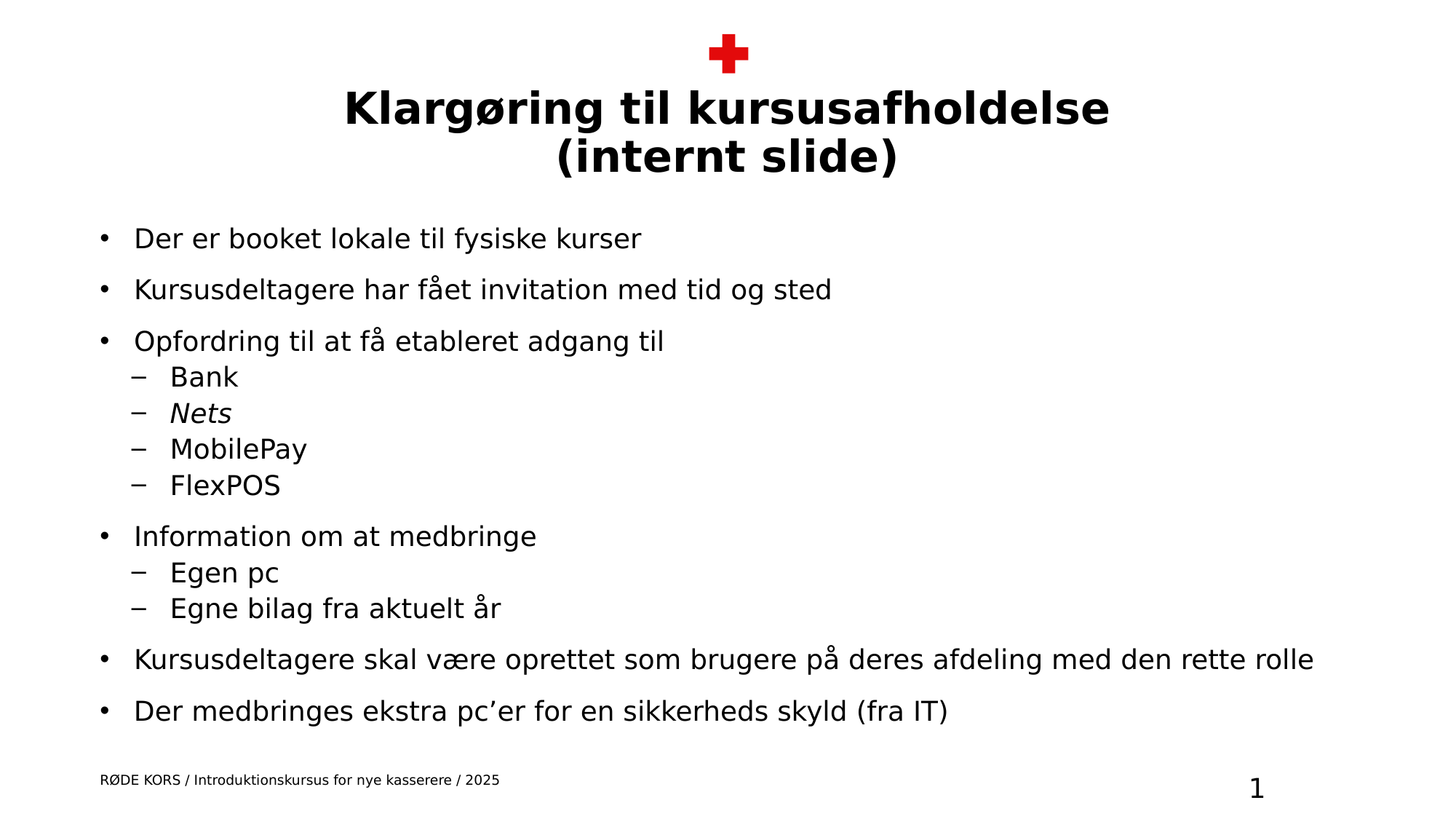

# Klargøring til kursusafholdelse (internt slide)
Der er booket lokale til fysiske kurser
Kursusdeltagere har fået invitation med tid og sted
Opfordring til at få etableret adgang til
Bank
Nets
MobilePay
FlexPOS
Information om at medbringe
Egen pc
Egne bilag fra aktuelt år
Kursusdeltagere skal være oprettet som brugere på deres afdeling med den rette rolle
Der medbringes ekstra pc’er for en sikkerheds skyld (fra IT)

RØDE KORS / Introduktionskursus for nye kasserere / 2025
1